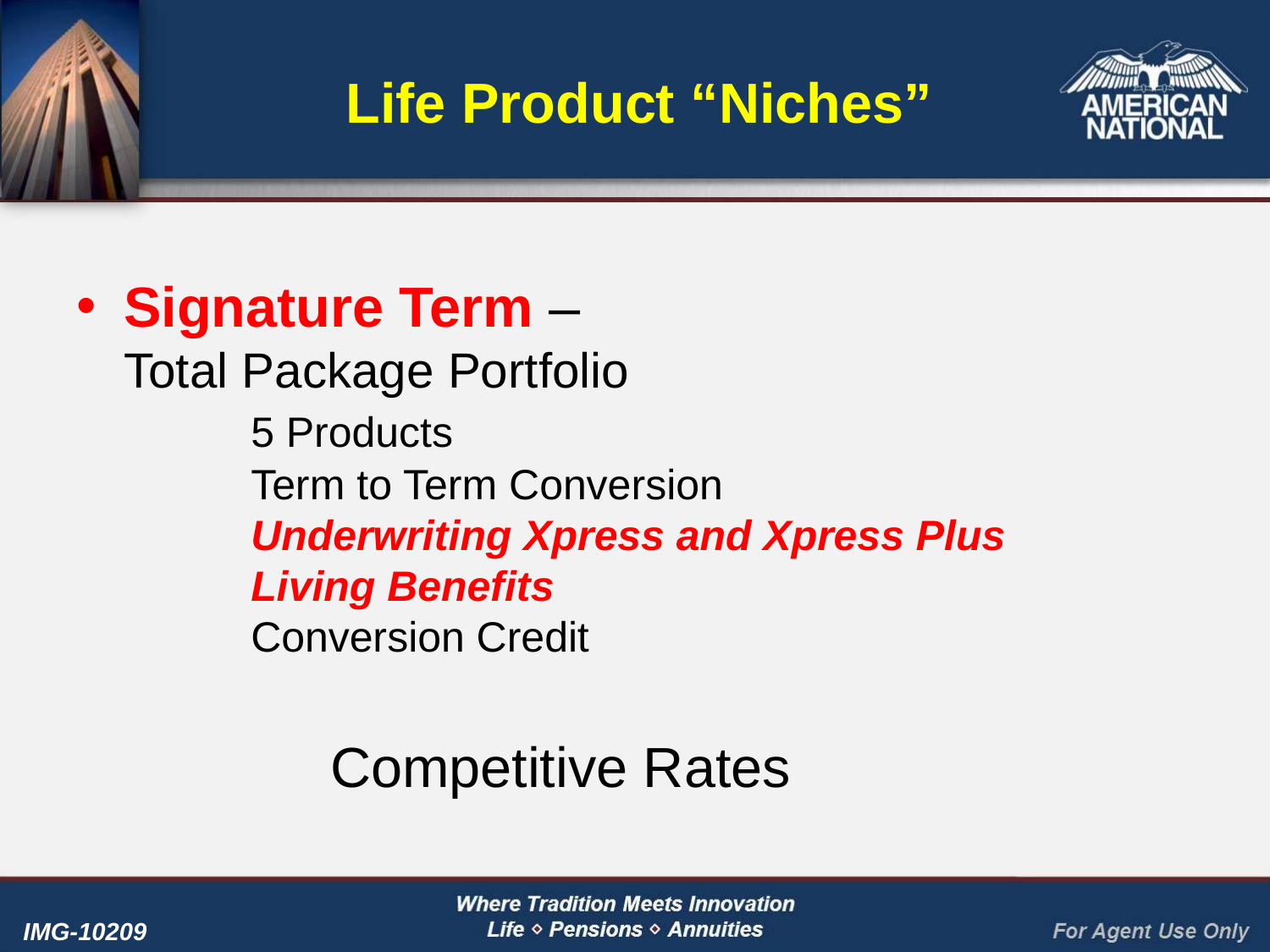

# Life Product “Niches”
Signature Term – 					Total Package Portfolio 					5 Products 							Term to Term Conversion 					Underwriting Xpress and Xpress Plus 		Living Benefits 						Conversion Credit

		Competitive Rates